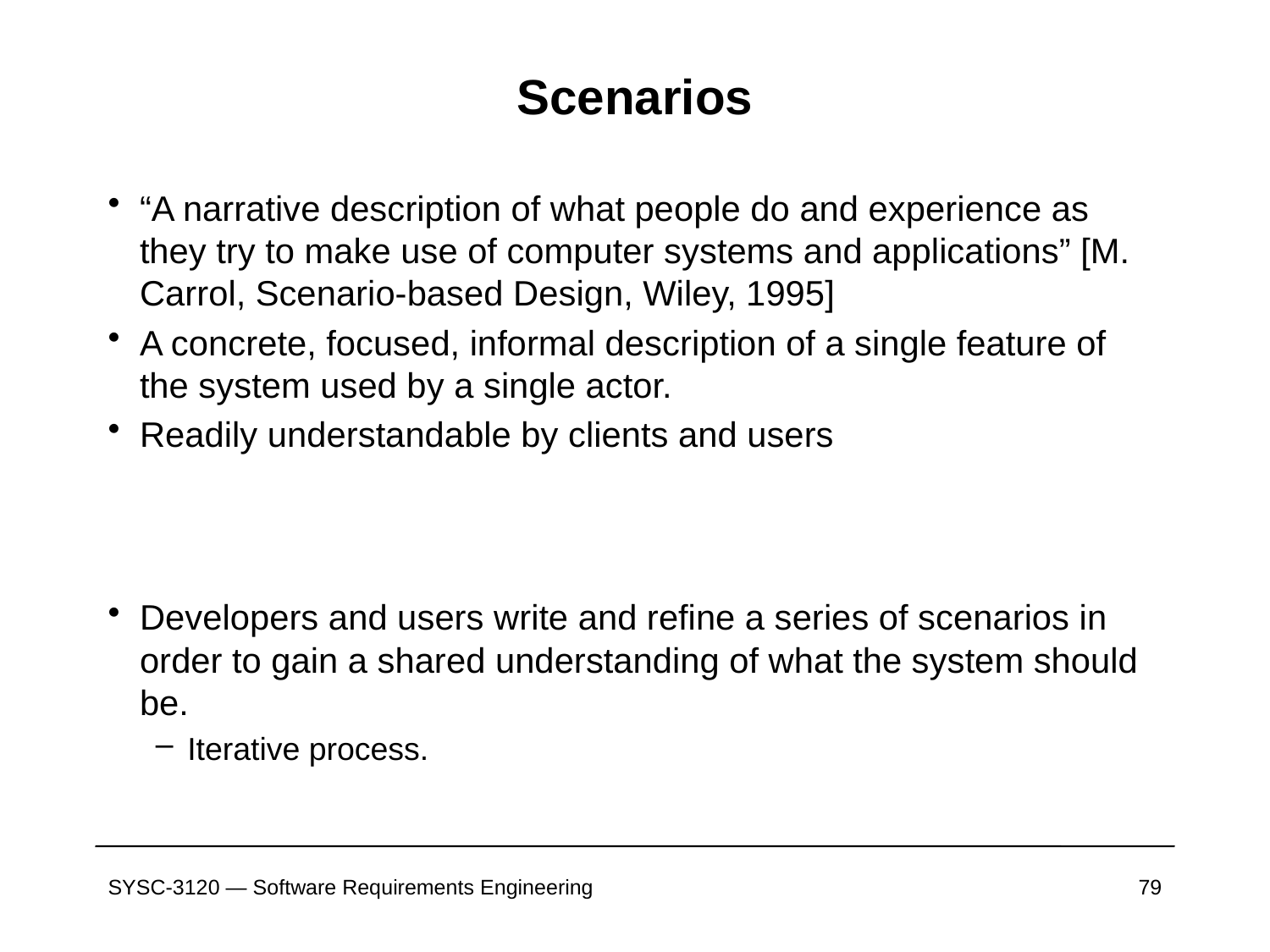

# Scenarios
“A narrative description of what people do and experience as they try to make use of computer systems and applications” [M. Carrol, Scenario-based Design, Wiley, 1995]
A concrete, focused, informal description of a single feature of the system used by a single actor.
Readily understandable by clients and users
Developers and users write and refine a series of scenarios in order to gain a shared understanding of what the system should be.
Iterative process.
SYSC-3120 — Software Requirements Engineering
79